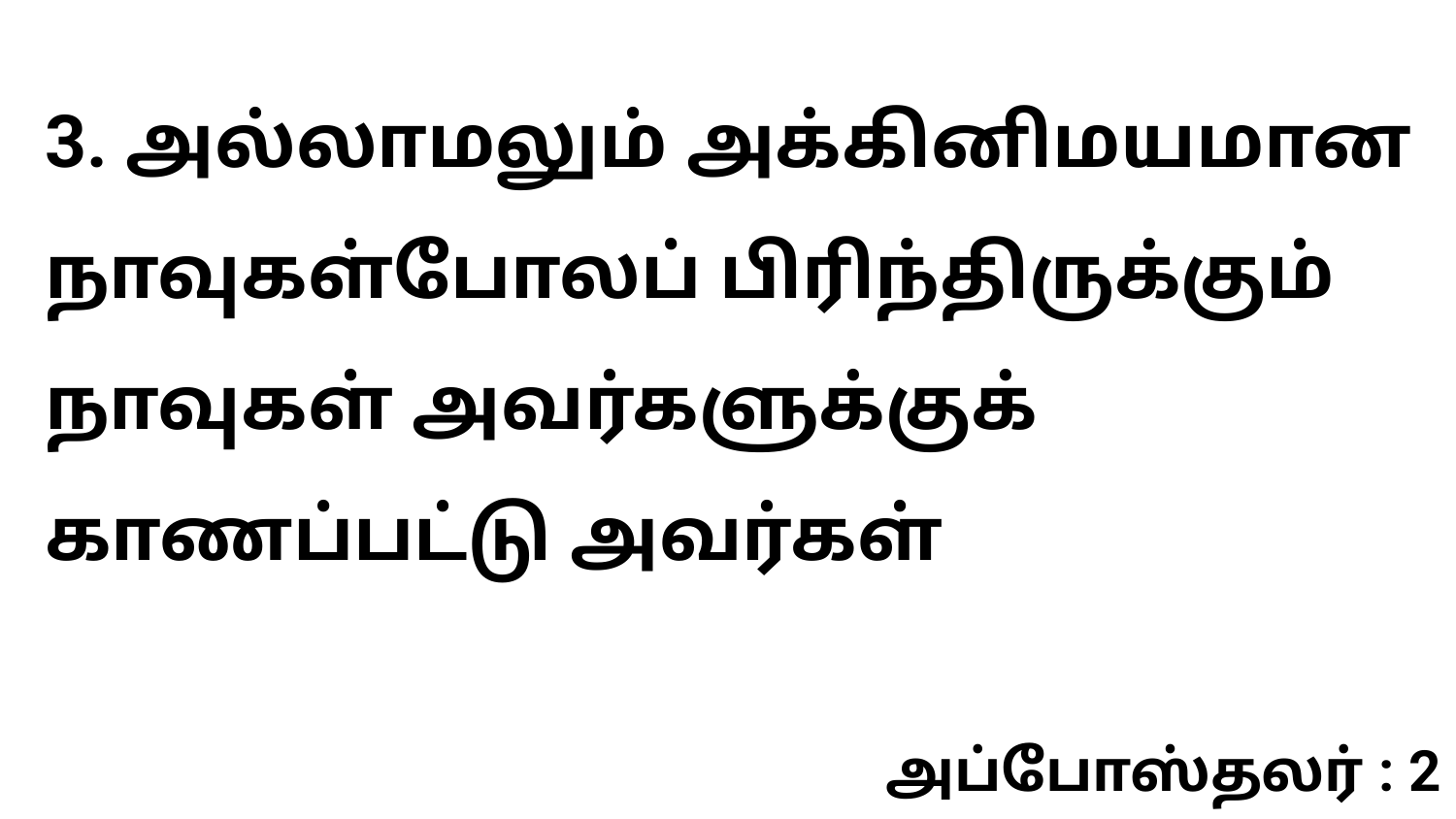

3. அல்லாமலும் அக்கினிமயமான நாவுகள்போலப் பிரிந்திருக்கும் நாவுகள் அவர்களுக்குக் காணப்பட்டு அவர்கள்
அப்போஸ்தலர் : 2